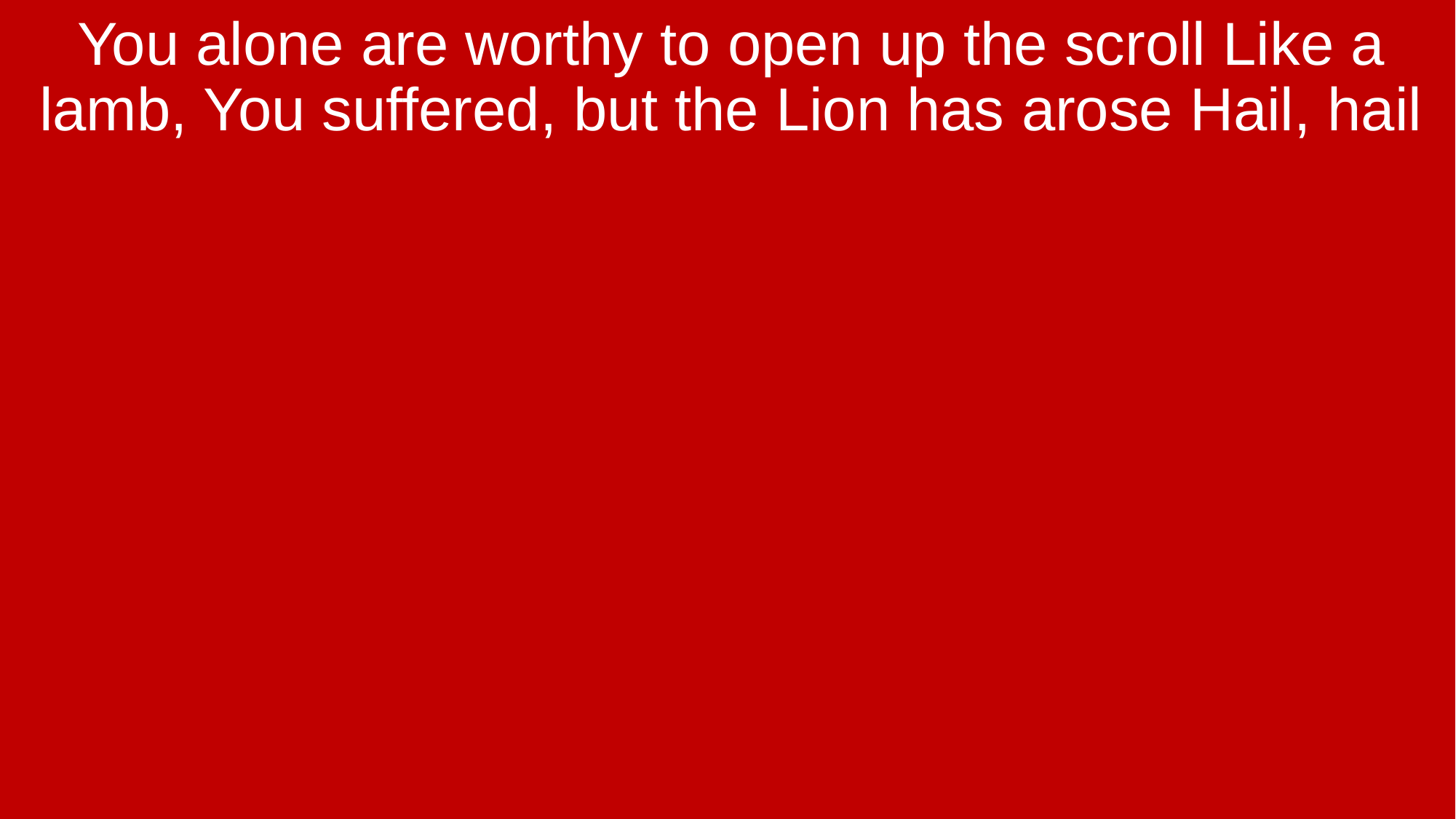

You alone are worthy to open up the scroll Like a lamb, You suffered, but the Lion has arose Hail, hail